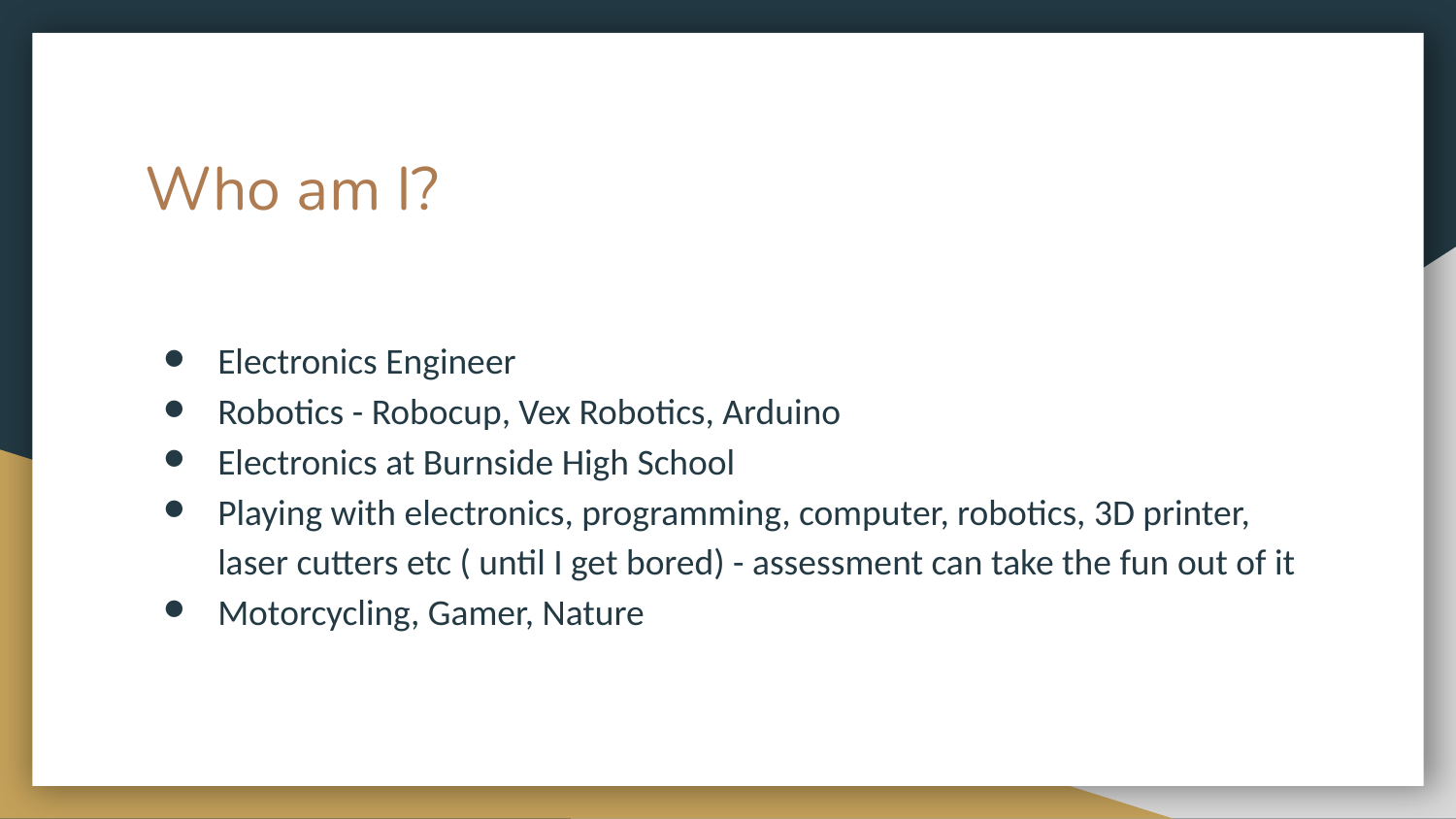

# Who am I?
Electronics Engineer
Robotics - Robocup, Vex Robotics, Arduino
Electronics at Burnside High School
Playing with electronics, programming, computer, robotics, 3D printer, laser cutters etc ( until I get bored) - assessment can take the fun out of it
Motorcycling, Gamer, Nature